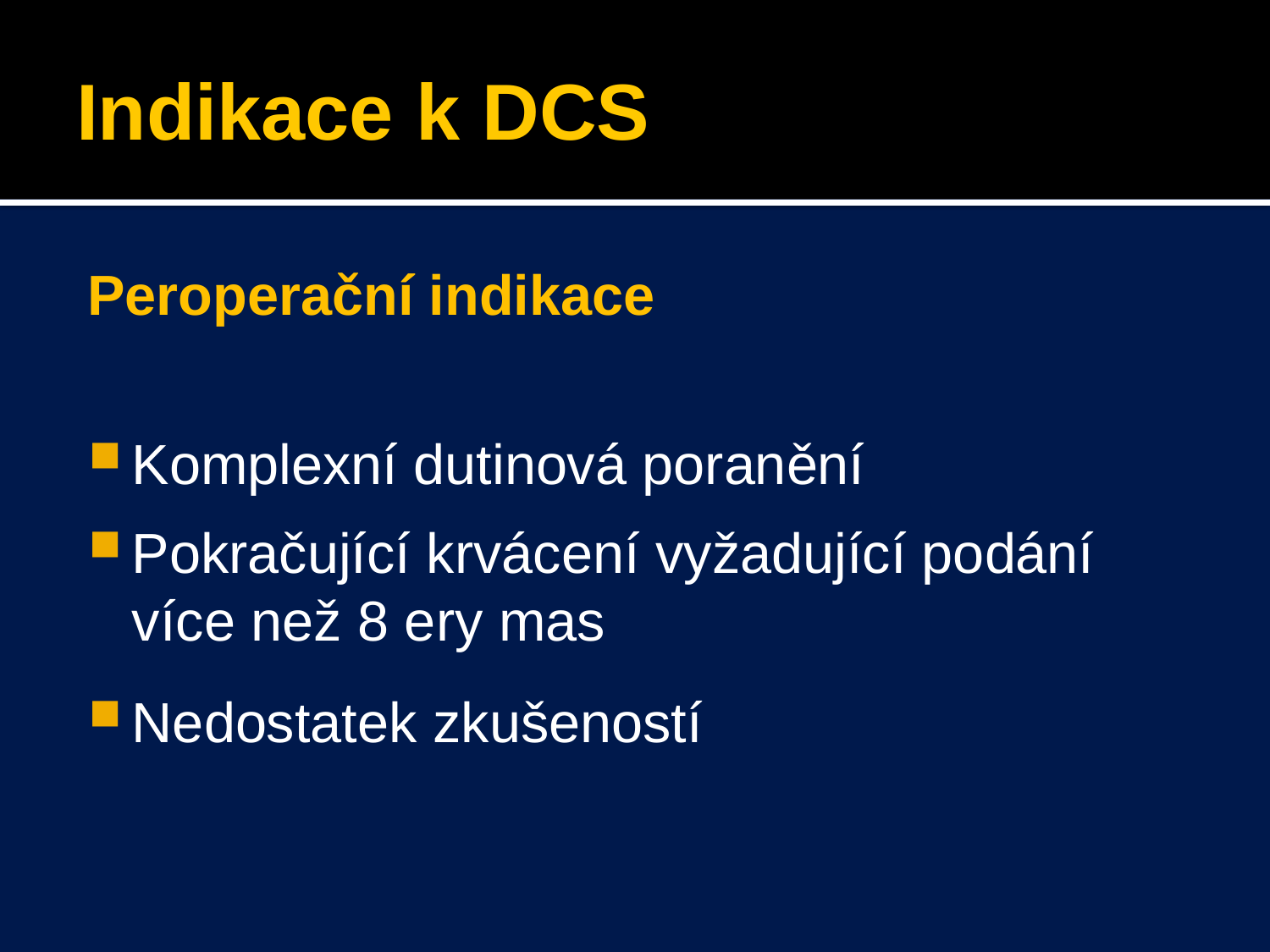

# Indikace k DCS
Peroperační indikace

Komplexní dutinová poranění
Pokračující krvácení vyžadující podání více než 8 ery mas
Nedostatek zkušeností